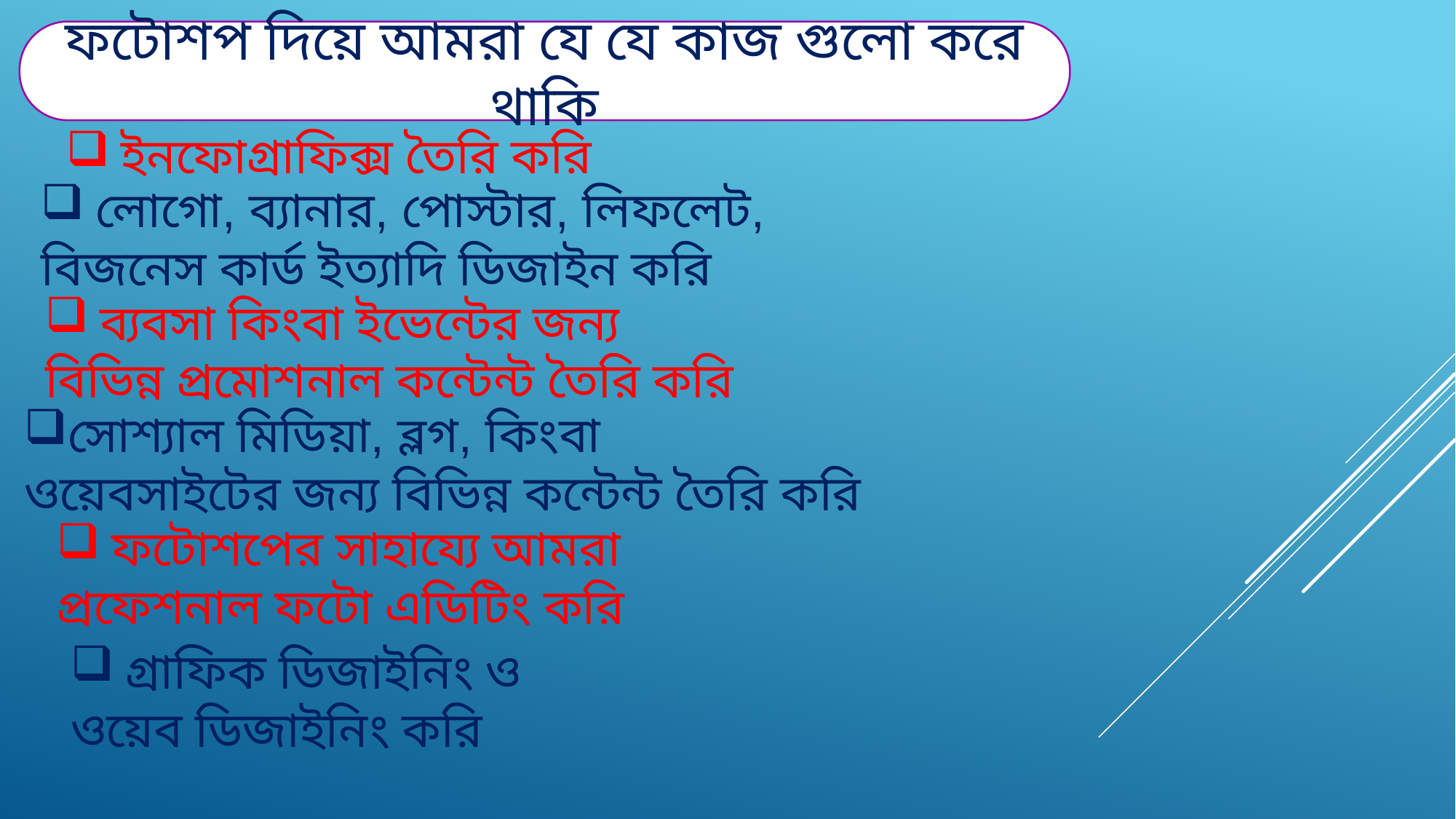

ফটোশপ দিয়ে আমরা যে যে কাজ গুলো করে থাকি
ইনফোগ্রাফিক্স তৈরি করি
লোগো, ব্যানার, পোস্টার, লিফলেট,
বিজনেস কার্ড ইত্যাদি ডিজাইন করি
ব্যবসা কিংবা ইভেন্টের জন্য
বিভিন্ন প্রমোশনাল কন্টেন্ট তৈরি করি
সোশ্যাল মিডিয়া, ব্লগ, কিংবা
ওয়েবসাইটের জন্য বিভিন্ন কন্টেন্ট তৈরি করি
ফটোশপের সাহায্যে আমরা
প্রফেশনাল ফটো এডিটিং করি
গ্রাফিক ডিজাইনিং ও
ওয়েব ডিজাইনিং করি